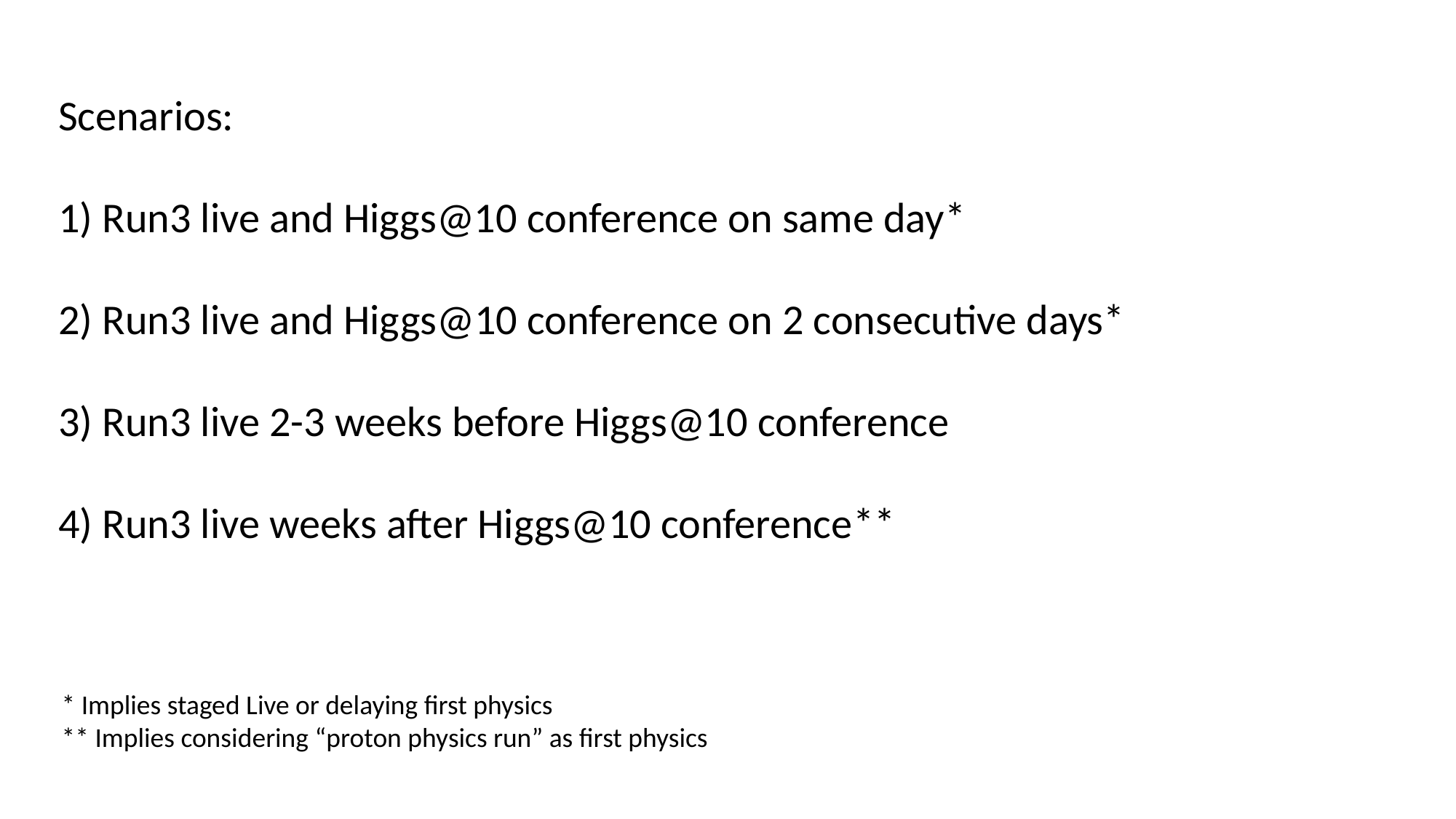

Scenarios:

1) Run3 live and Higgs@10 conference on same day*

2) Run3 live and Higgs@10 conference on 2 consecutive days*

3) Run3 live 2-3 weeks before Higgs@10 conference

4) Run3 live weeks after Higgs@10 conference**

* Implies staged Live or delaying first physics
** Implies considering “proton physics run” as first physics